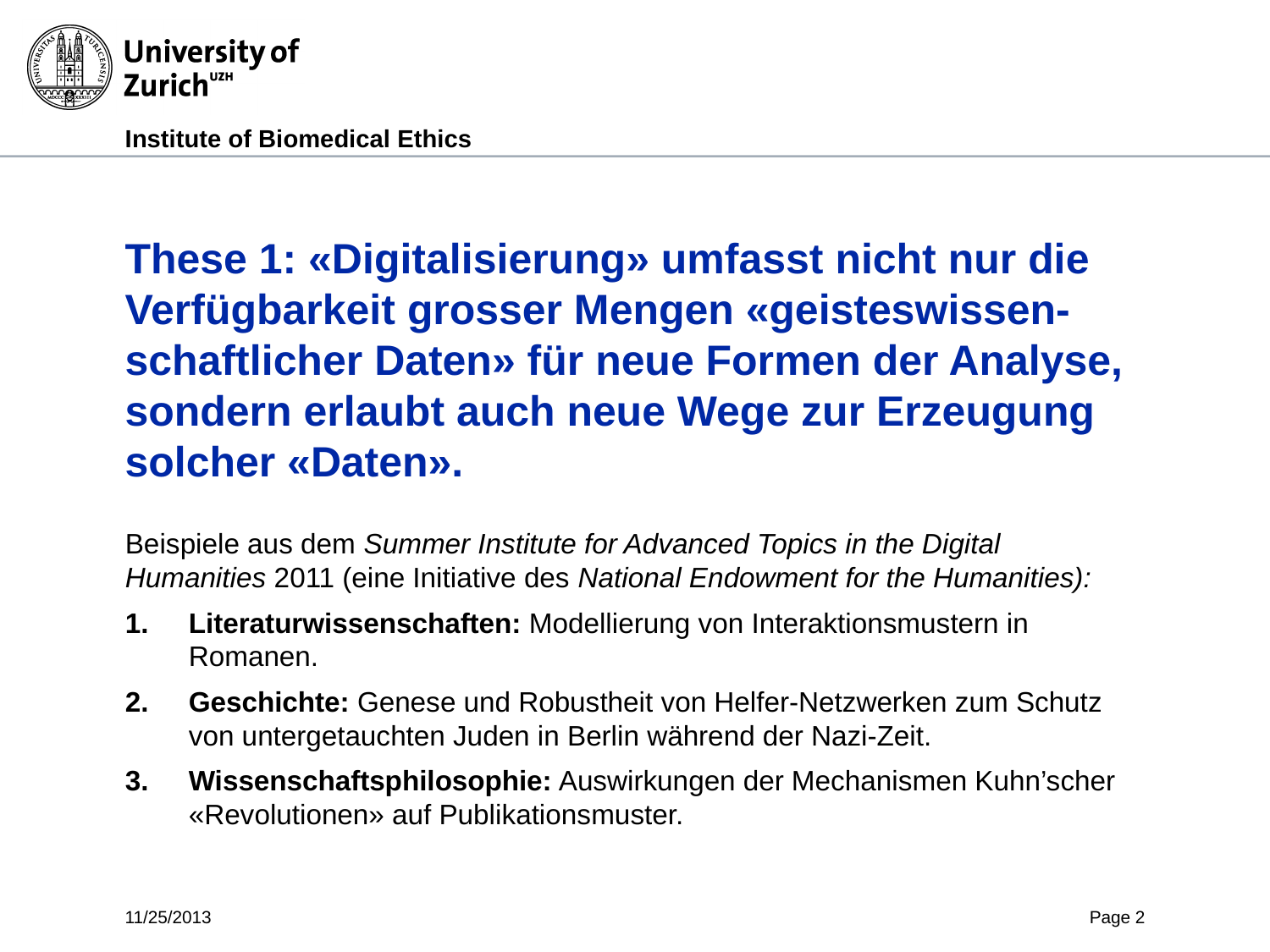

# These 1: «Digitalisierung» umfasst nicht nur die Verfügbarkeit grosser Mengen «geisteswissen-schaftlicher Daten» für neue Formen der Analyse, sondern erlaubt auch neue Wege zur Erzeugung solcher «Daten».
Beispiele aus dem Summer Institute for Advanced Topics in the Digital Humanities 2011 (eine Initiative des National Endowment for the Humanities):
Literaturwissenschaften: Modellierung von Interaktionsmustern in Romanen.
Geschichte: Genese und Robustheit von Helfer-Netzwerken zum Schutz von untergetauchten Juden in Berlin während der Nazi-Zeit.
Wissenschaftsphilosophie: Auswirkungen der Mechanismen Kuhn’scher «Revolutionen» auf Publikationsmuster.
11/25/2013
Page 2